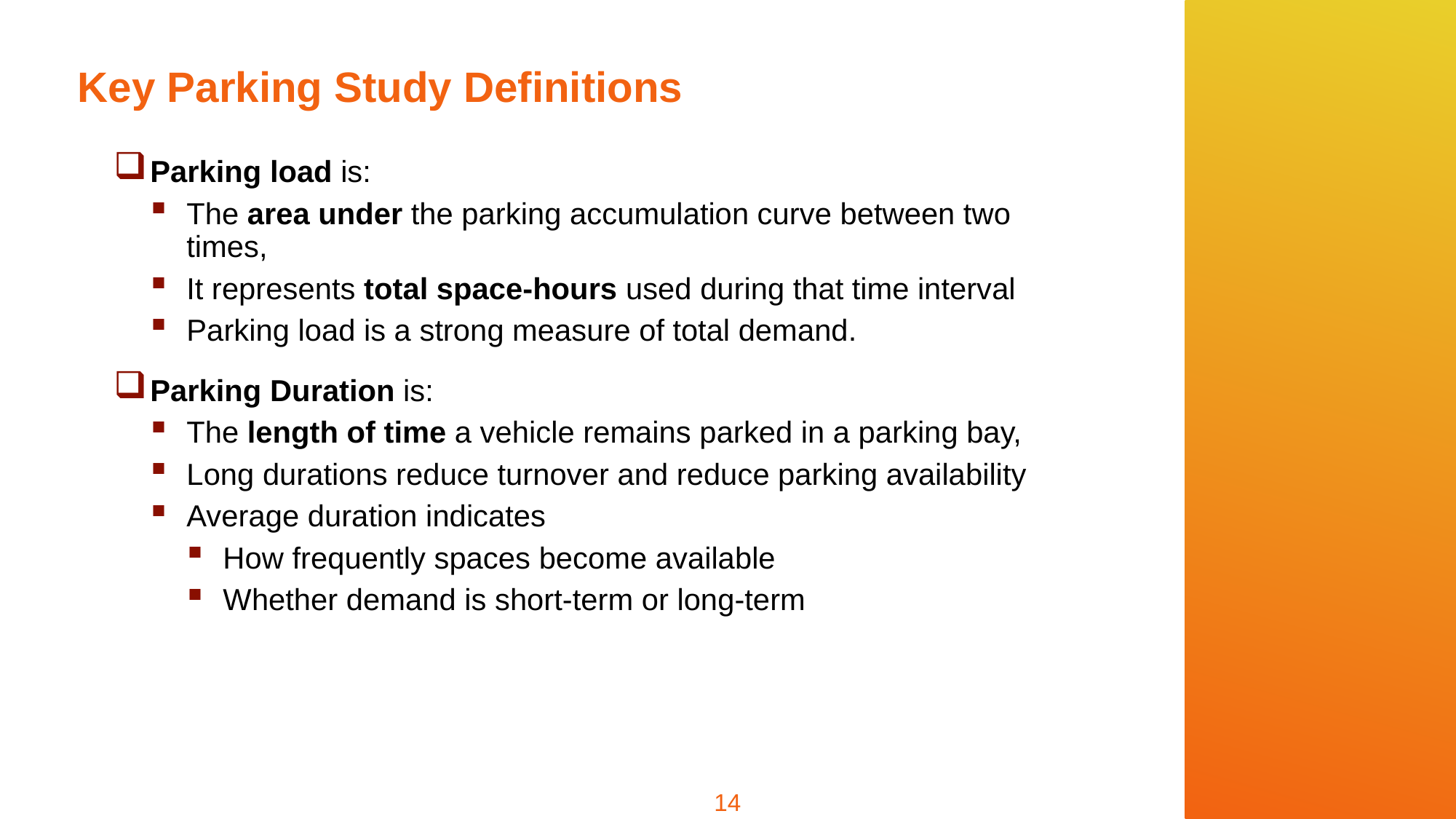

# Key Parking Study Definitions
Parking load is:
The area under the parking accumulation curve between two times,
It represents total space-hours used during that time interval
Parking load is a strong measure of total demand.
Parking Duration is:
The length of time a vehicle remains parked in a parking bay,
Long durations reduce turnover and reduce parking availability
Average duration indicates
How frequently spaces become available
Whether demand is short-term or long-term